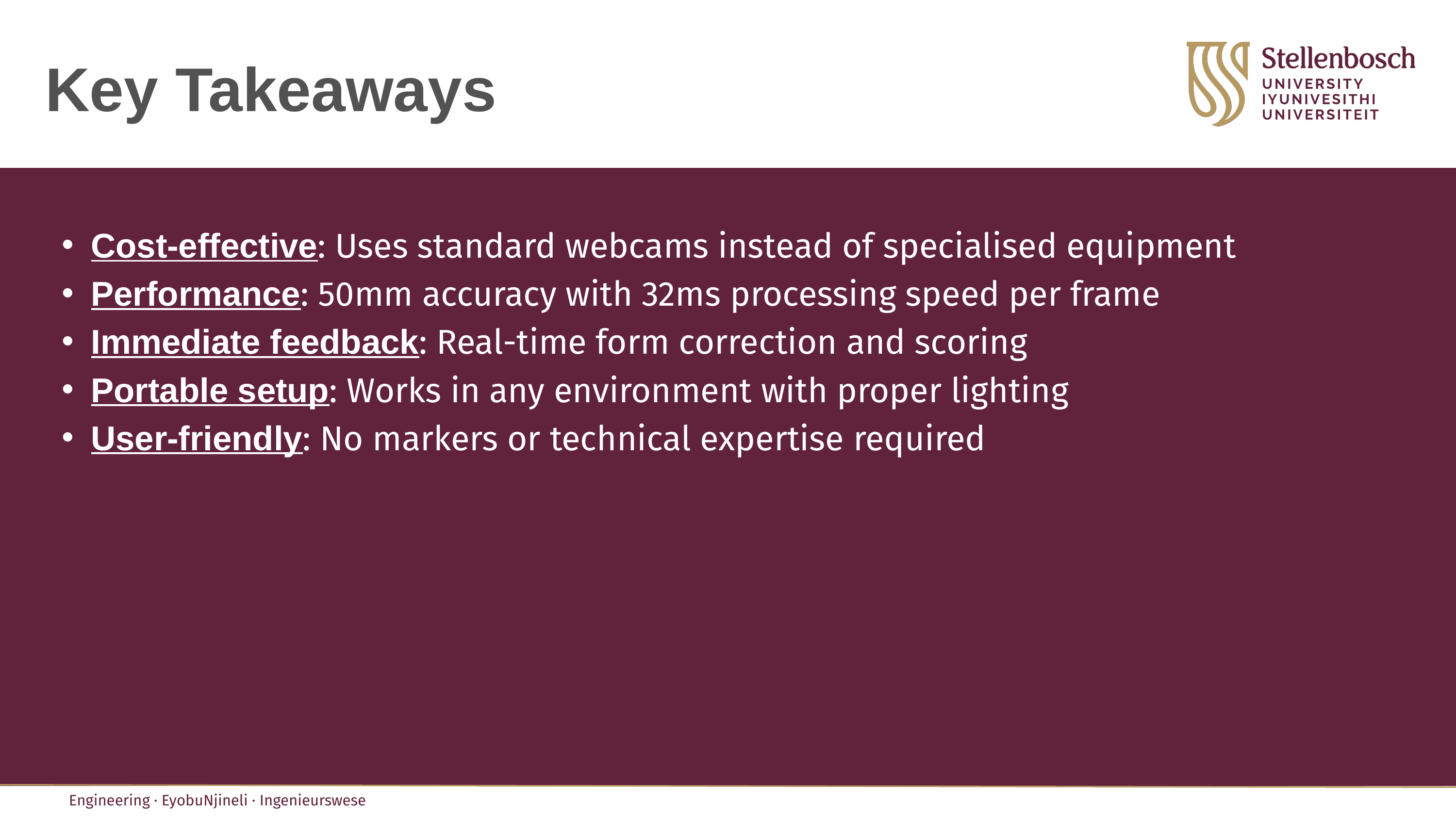

Key Takeaways

Cost-effective: Uses standard webcams instead of specialised equipment
Performance: 50mm accuracy with 32ms processing speed per frame
Immediate feedback: Real-time form correction and scoring
Portable setup: Works in any environment with proper lighting
User-friendly: No markers or technical expertise required

Engineering · EyobuNjineli · Ingenieurswese